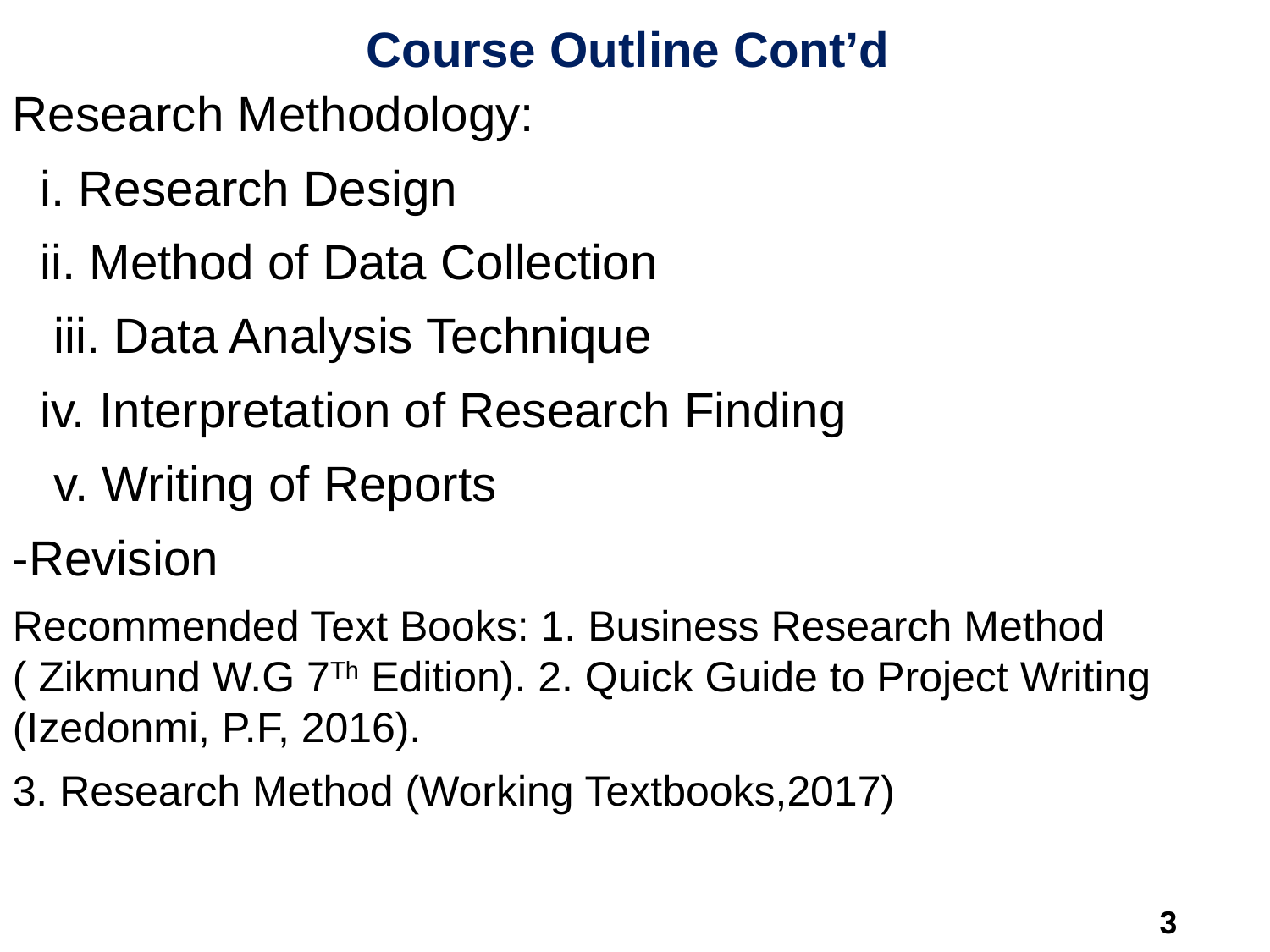

# Course Outline Cont’d
Research Methodology:
  i. Research Design
  ii. Method of Data Collection
   iii. Data Analysis Technique
  iv. Interpretation of Research Finding
   v. Writing of Reports
-Revision
Recommended Text Books: 1. Business Research Method ( Zikmund W.G 7Th Edition). 2. Quick Guide to Project Writing (Izedonmi, P.F, 2016).
3. Research Method (Working Textbooks,2017)

.